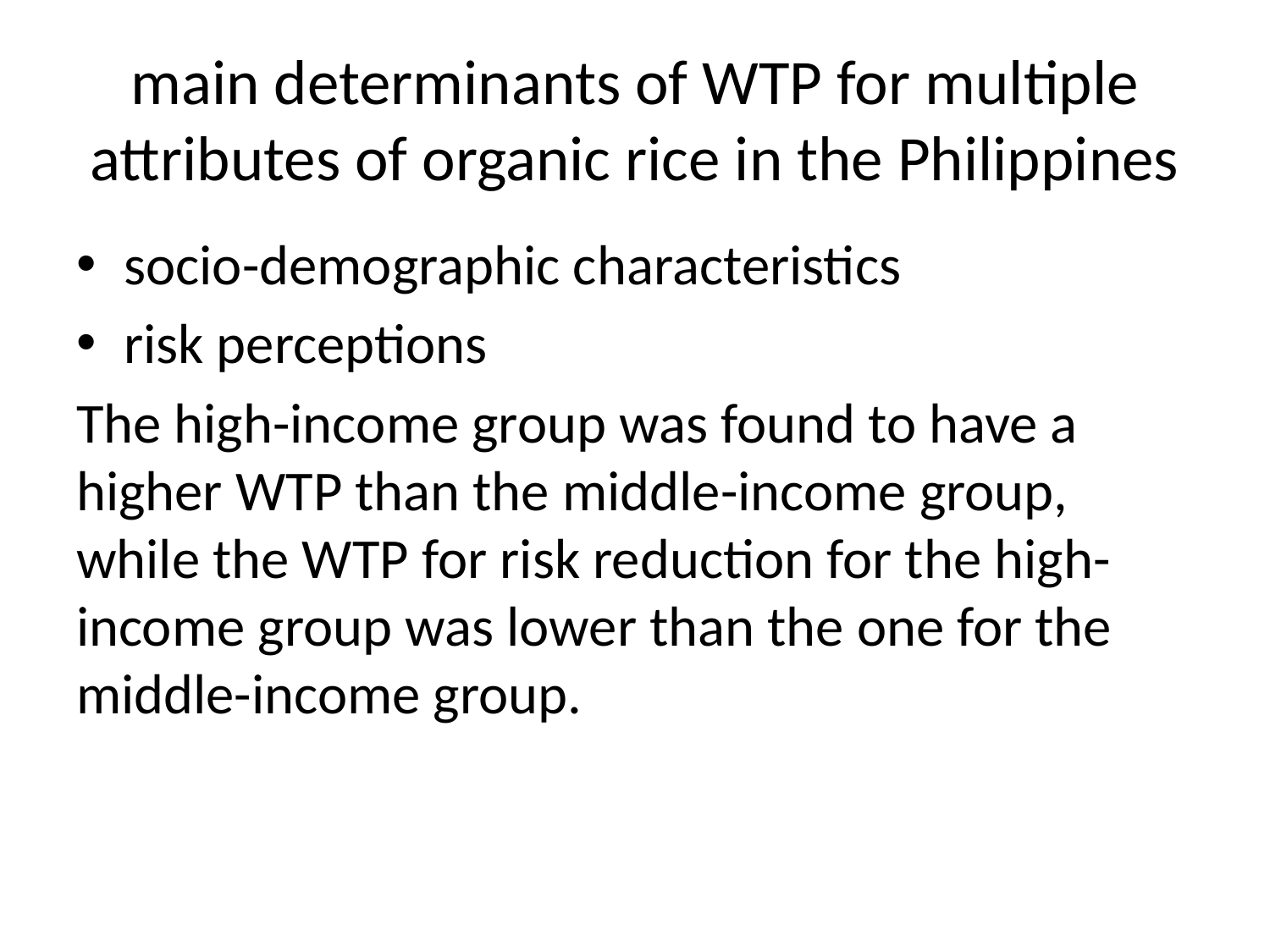

# main determinants of WTP for multiple attributes of organic rice in the Philippines
socio-demographic characteristics
risk perceptions
The high-income group was found to have a higher WTP than the middle-income group, while the WTP for risk reduction for the high-income group was lower than the one for the middle-income group.